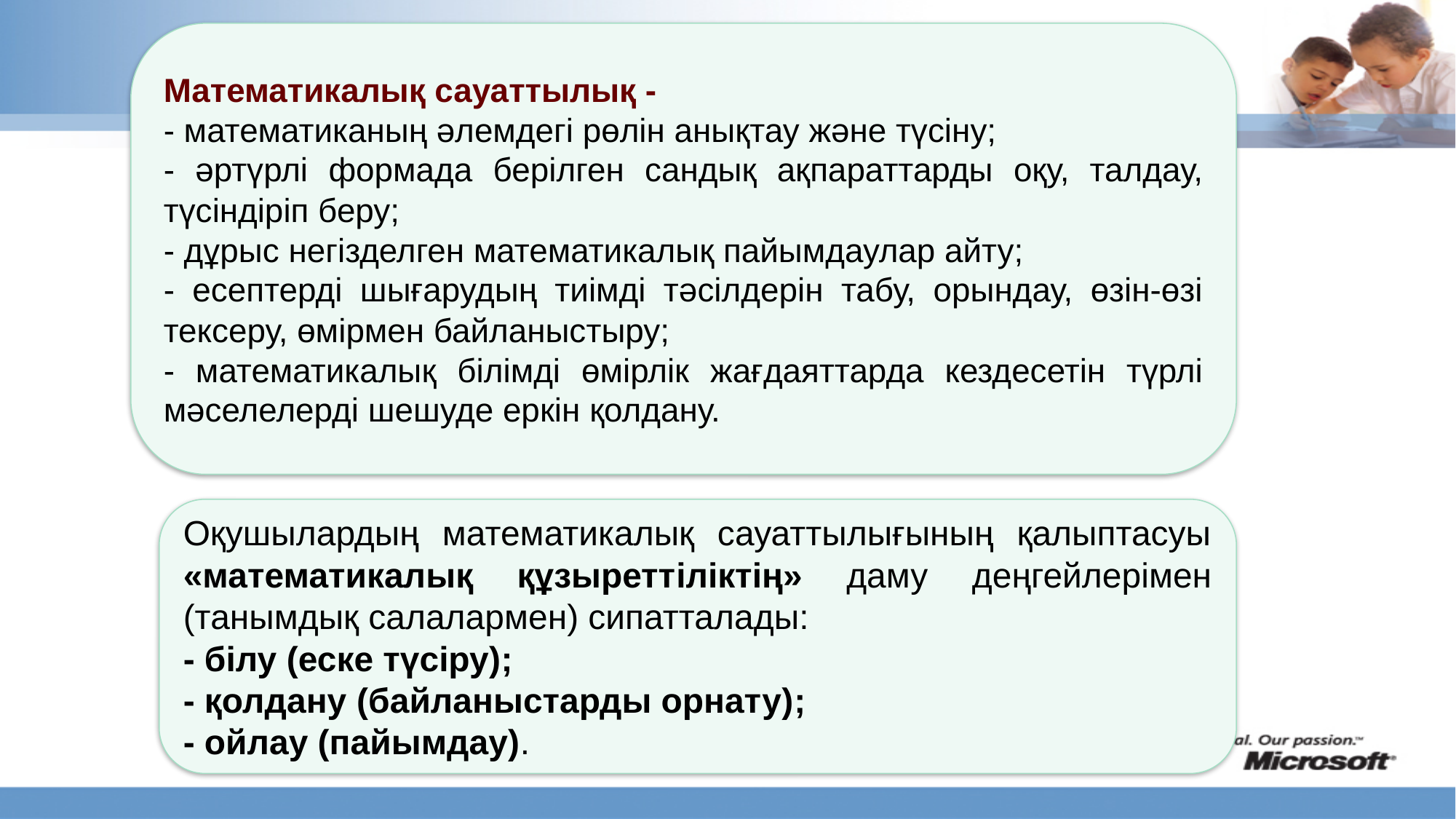

Математикалық сауаттылық -
- математиканың әлемдегі рөлін анықтау және түсіну;
- әртүрлі формада берілген сандық ақпараттарды оқу, талдау, түсіндіріп беру;
- дұрыс негізделген математикалық пайымдаулар айту;
- есептерді шығарудың тиімді тәсілдерін табу, орындау, өзін-өзі тексеру, өмірмен байланыстыру;
- математикалық білімді өмірлік жағдаяттарда кездесетін түрлі мәселелерді шешуде еркін қолдану.
Оқушылардың математикалық сауаттылығының қалыптасуы «математикалық құзыреттiлiктiң» даму деңгейлерімен (танымдық салалармен) сипатталады:
- білу (еске түсіру);
- қолдану (байланыстарды орнату);
- ойлау (пайымдау).
6